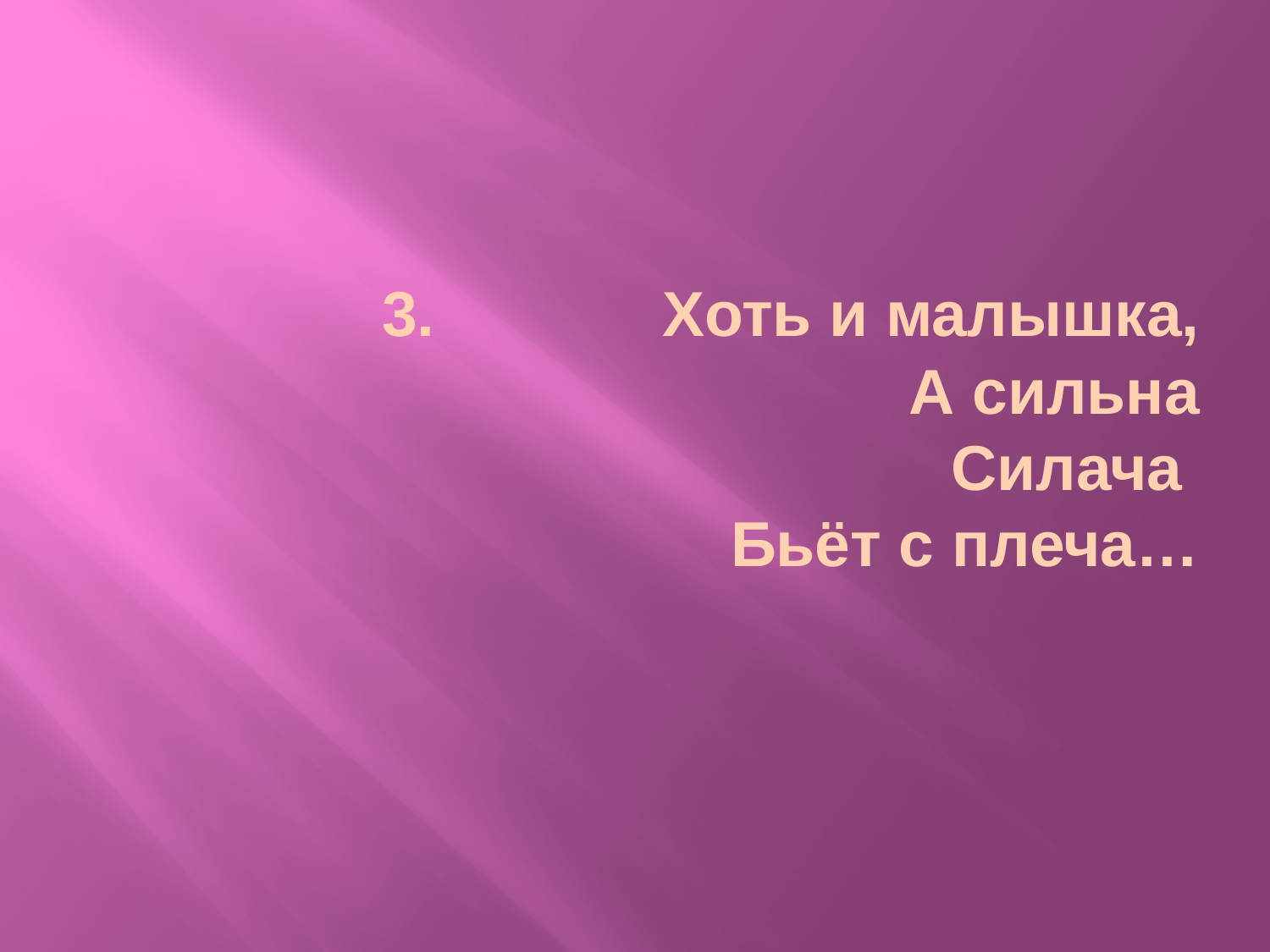

# 3.             Хоть и малышка, А сильна Силача Бьёт с плеча…